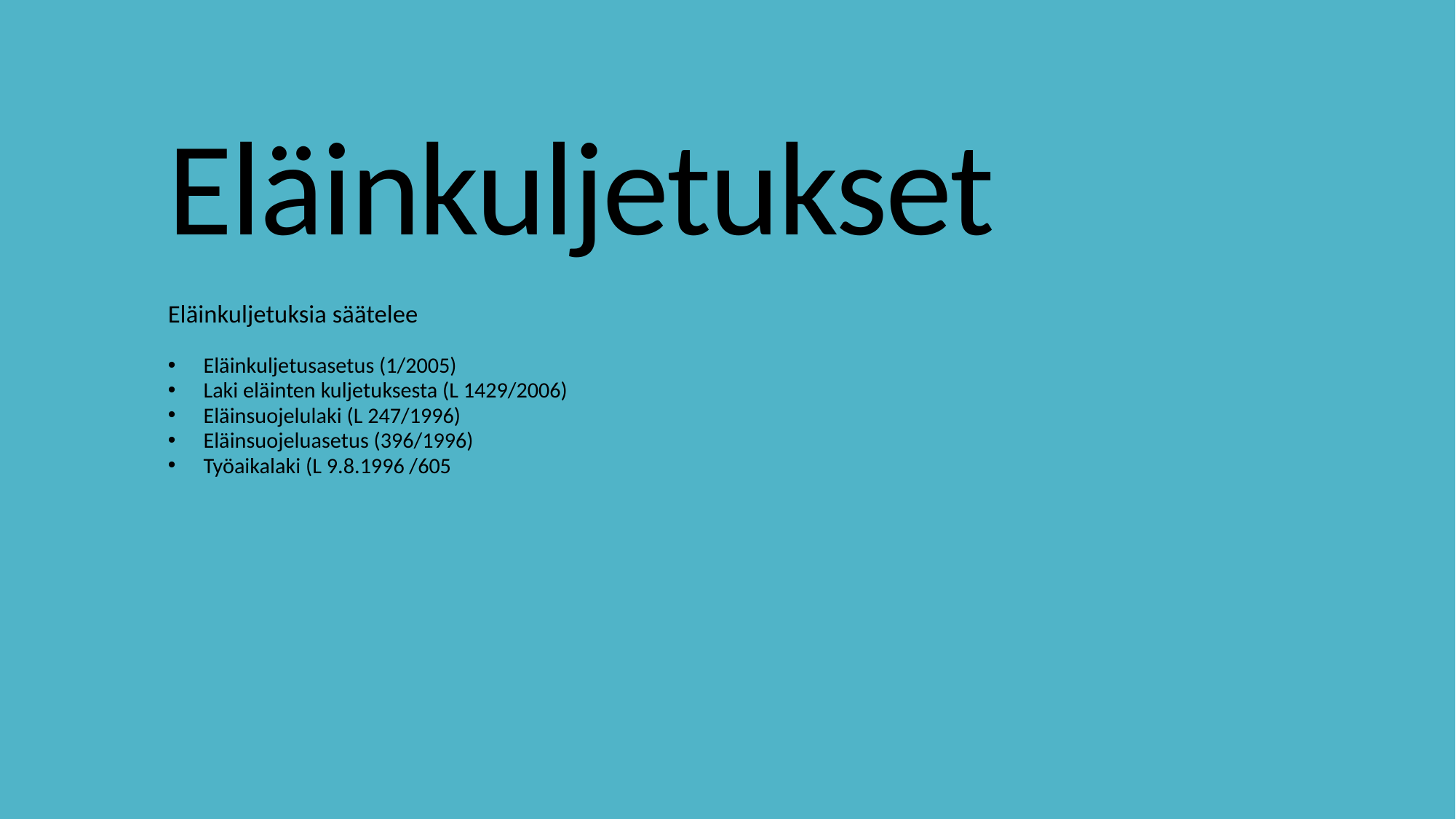

# Eläinkuljetukset
Eläinkuljetuksia säätelee

Eläinkuljetusasetus (1/2005)
Laki eläinten kuljetuksesta (L 1429/2006)
Eläinsuojelulaki (L 247/1996)
Eläinsuojeluasetus (396/1996)
Työaikalaki (L 9.8.1996 /605